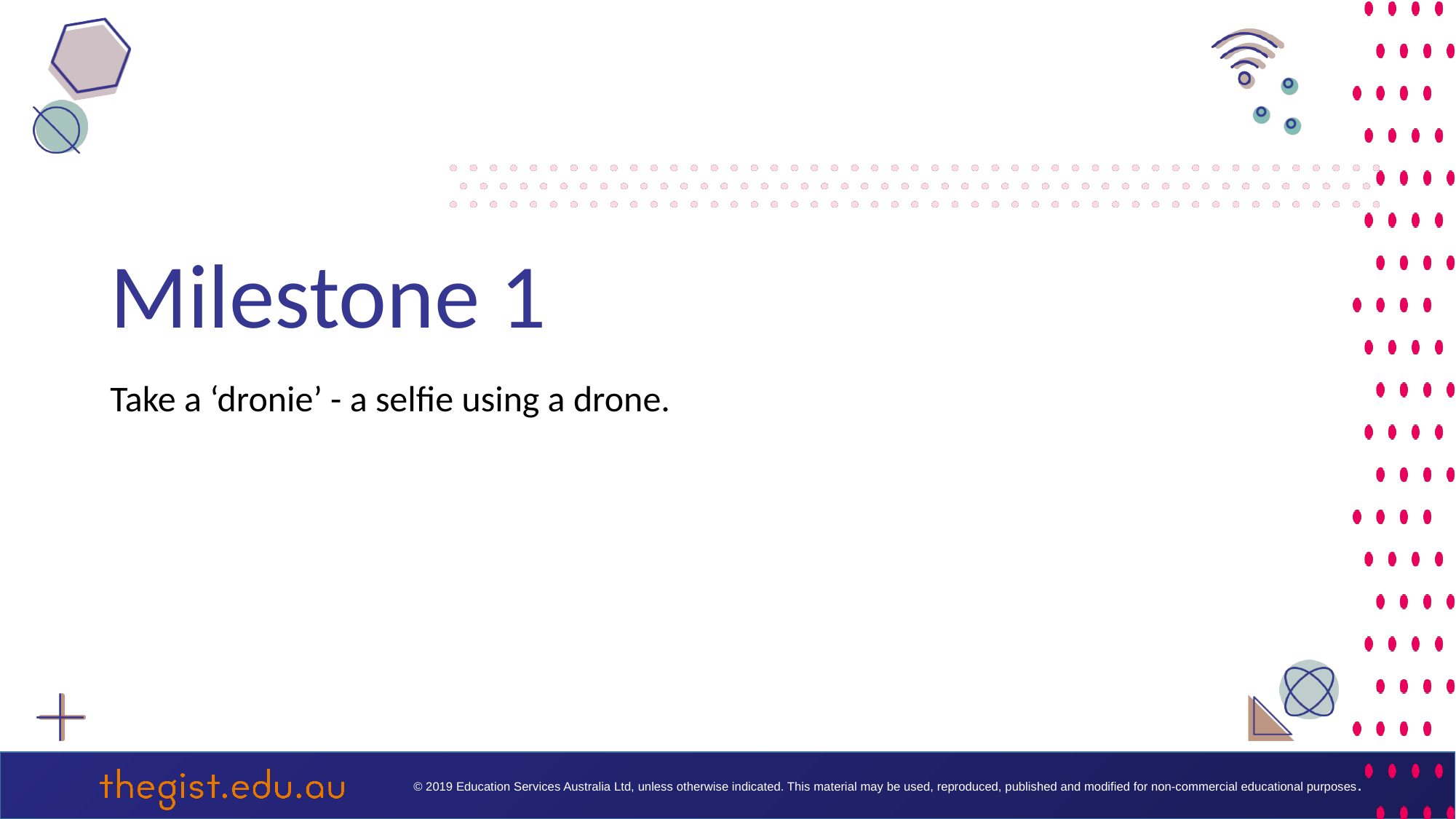

# Milestone 1
Take a ‘dronie’ - a selfie using a drone.